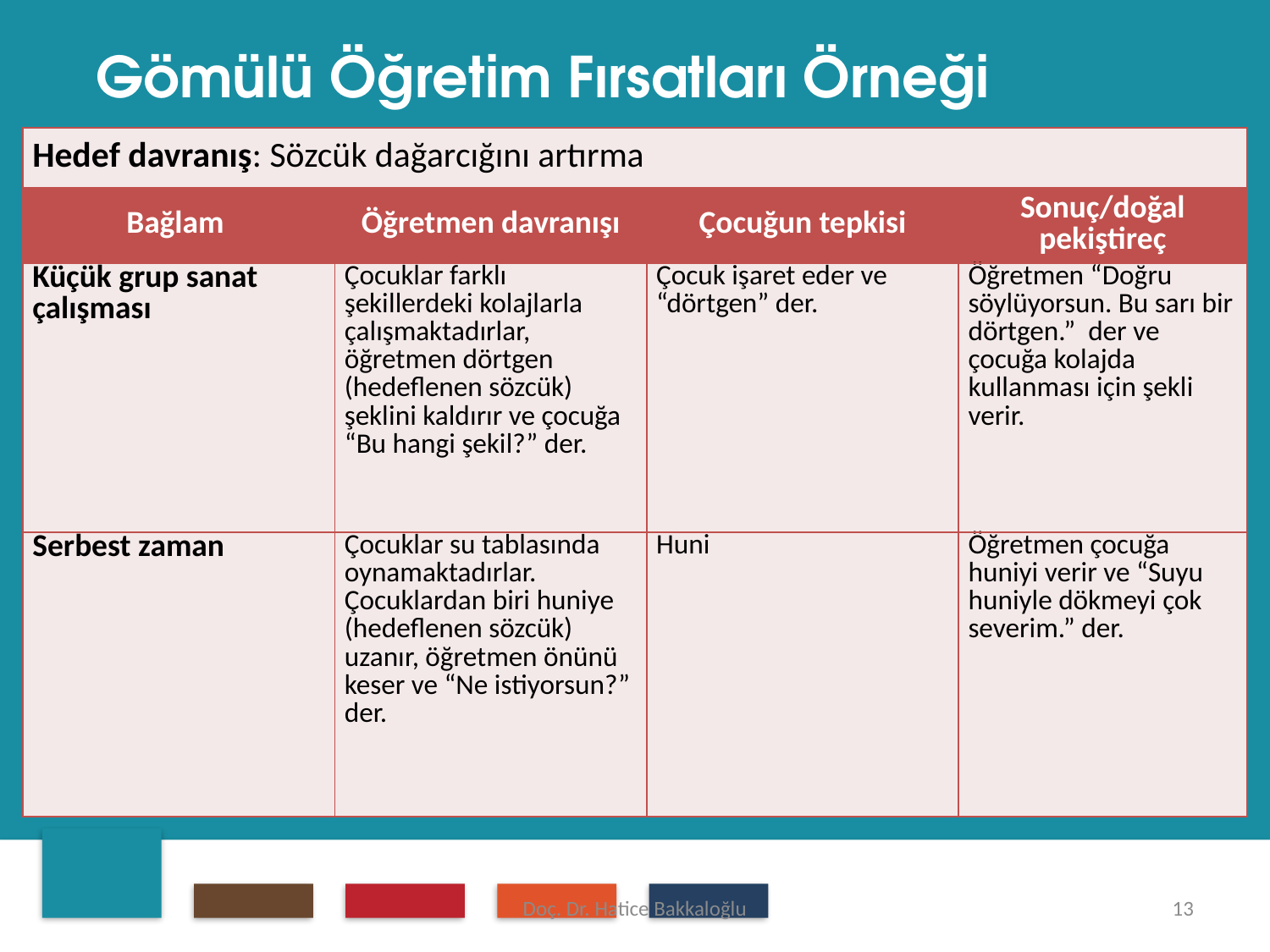

# Gömülü Öğretim Fırsatları Örneği
| Hedef davranış: Sözcük dağarcığını artırma |  |  |  |
| --- | --- | --- | --- |
| Bağlam | Öğretmen davranışı | Çocuğun tepkisi | Sonuç/doğal pekiştireç |
| Küçük grup sanat çalışması | Çocuklar farklı şekillerdeki kolajlarla çalışmaktadırlar, öğretmen dörtgen (hedeflenen sözcük) şeklini kaldırır ve çocuğa “Bu hangi şekil?” der. | Çocuk işaret eder ve “dörtgen” der. | Öğretmen “Doğru söylüyorsun. Bu sarı bir dörtgen.” der ve çocuğa kolajda kullanması için şekli verir. |
| Serbest zaman | Çocuklar su tablasında oynamaktadırlar. Çocuklardan biri huniye (hedeflenen sözcük) uzanır, öğretmen önünü keser ve “Ne istiyorsun?” der. | Huni | Öğretmen çocuğa huniyi verir ve “Suyu huniyle dökmeyi çok severim.” der. |

Doç. Dr. Hatice Bakkaloğlu
13